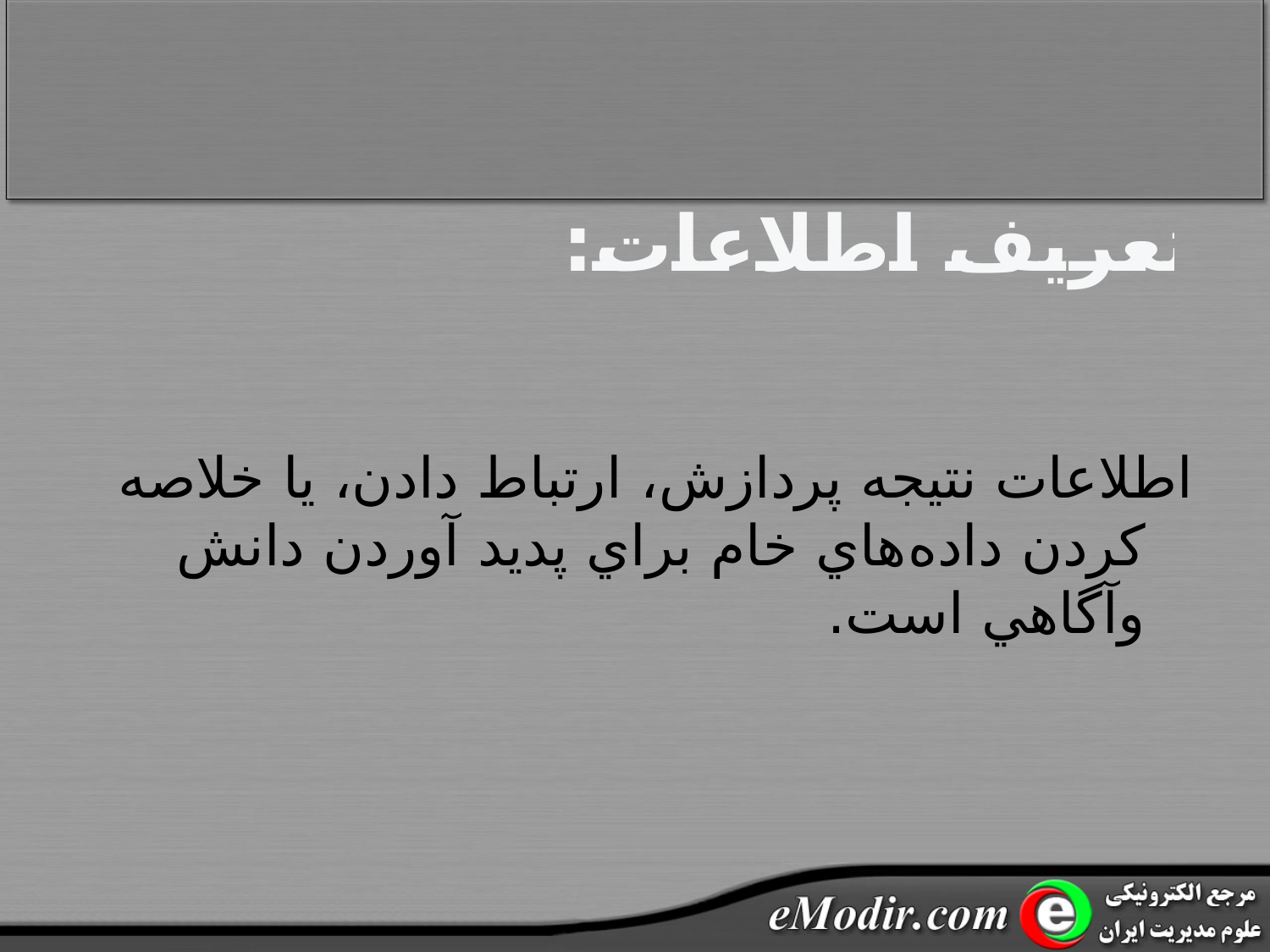

# تعريف اطلاعات:
اطلاعات نتيجه پردازش، ارتباط دادن، يا خلاصه کردن داده‌هاي خام براي پديد آوردن دانش وآگاهي است.